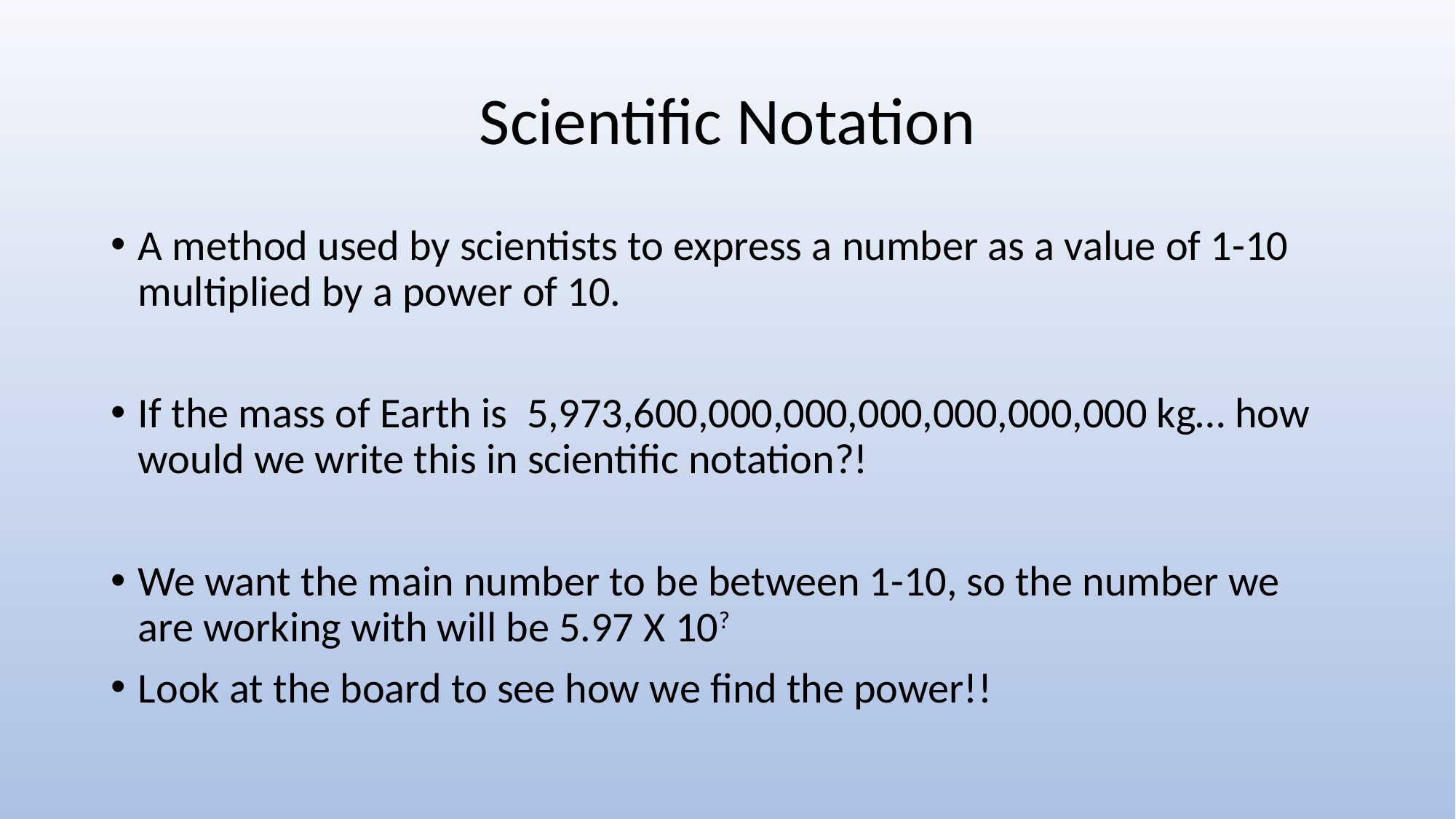

# Scientific Notation
A method used by scientists to express a number as a value of 1-10 multiplied by a power of 10.

If the mass of Earth is  5,973,600,000,000,000,000,000,000 kg… how would we write this in scientific notation?!

We want the main number to be between 1-10, so the number we are working with will be 5.97 X 10?
Look at the board to see how we find the power!!